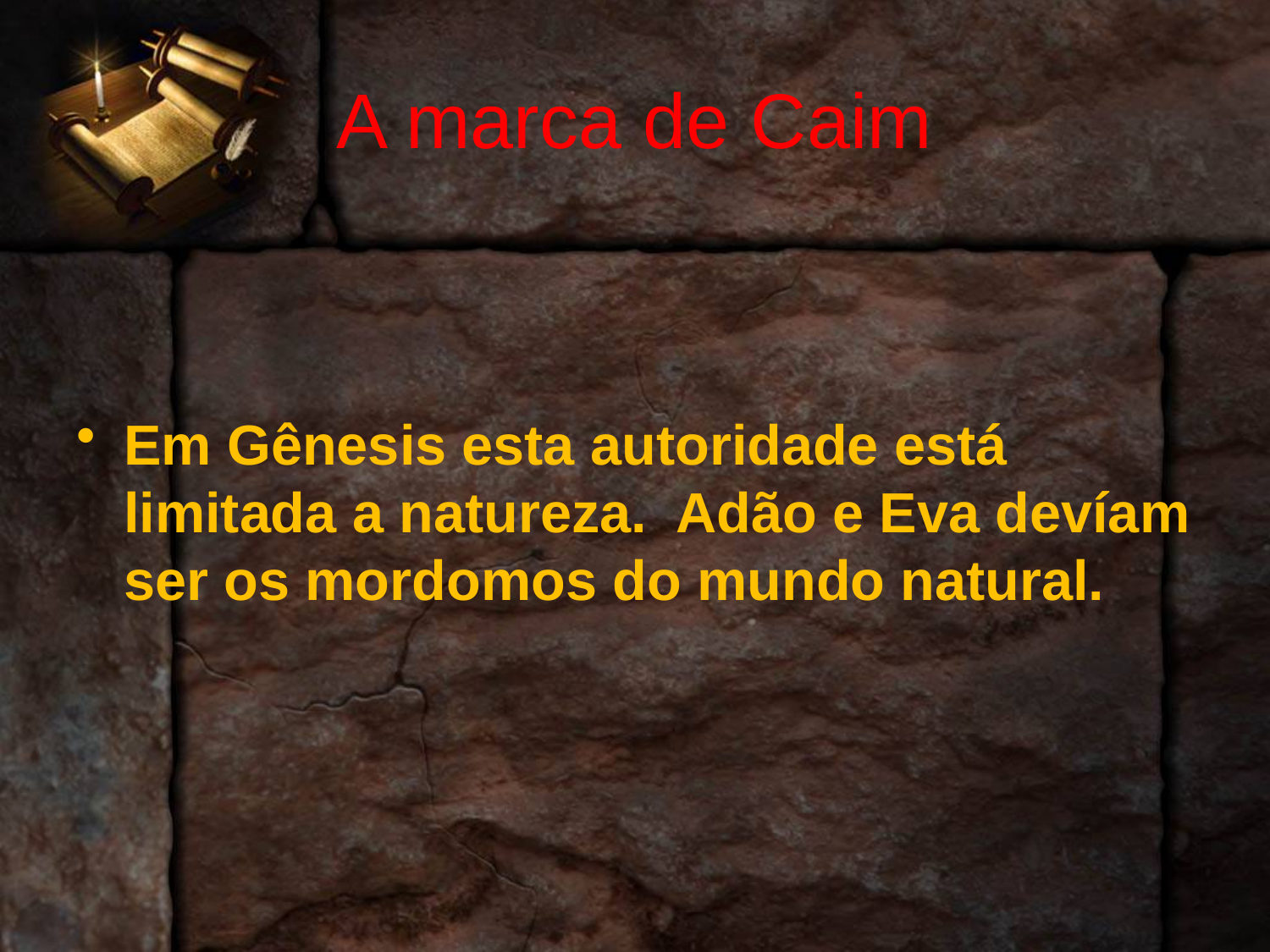

# A marca de Caim
Em Gênesis esta autoridade está limitada a natureza.  Adão e Eva devíam ser os mordomos do mundo natural.